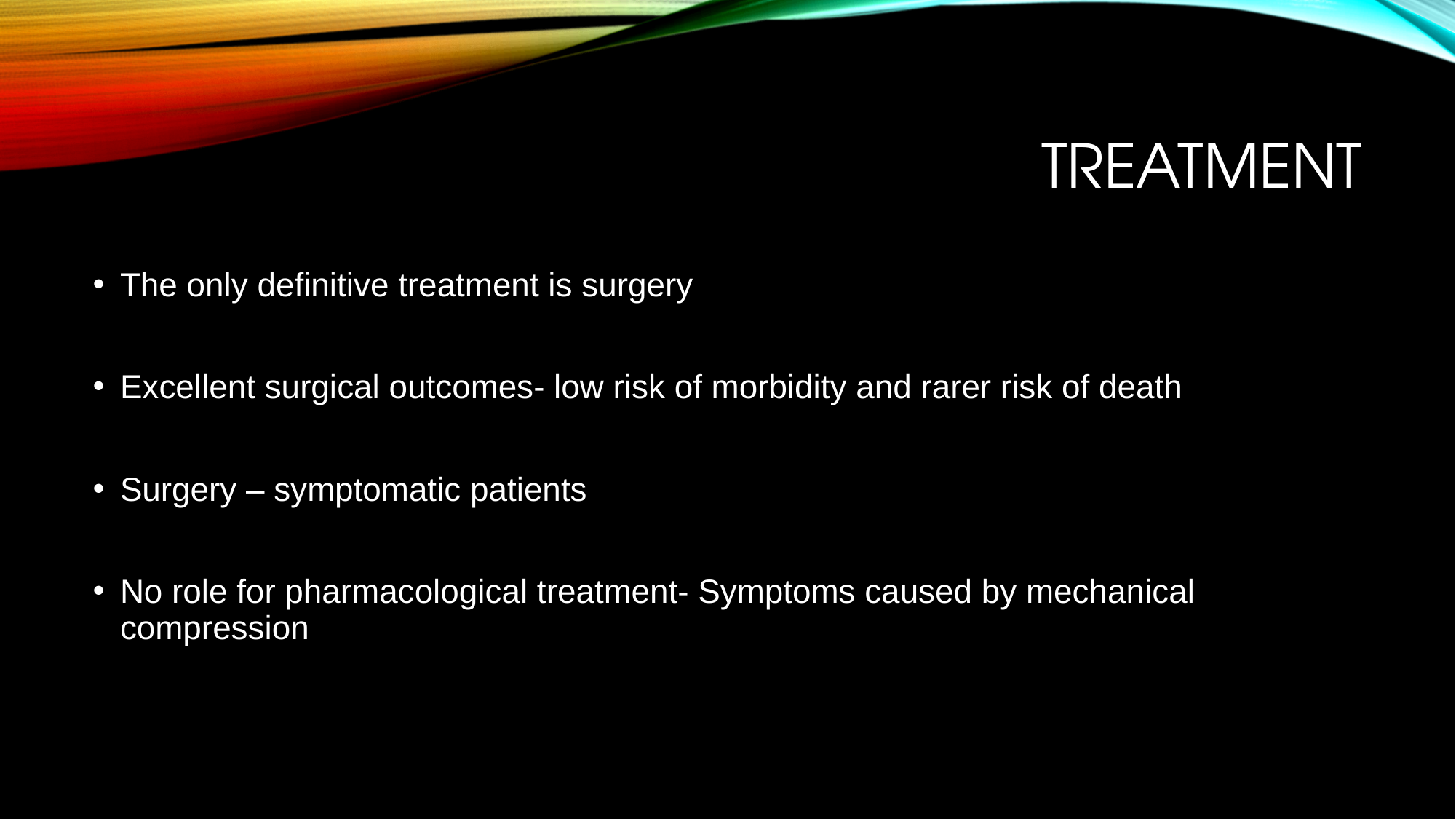

# treatment
The only definitive treatment is surgery

Excellent surgical outcomes- low risk of morbidity and rarer risk of death

Surgery – symptomatic patients

No role for pharmacological treatment- Symptoms caused by mechanical compression